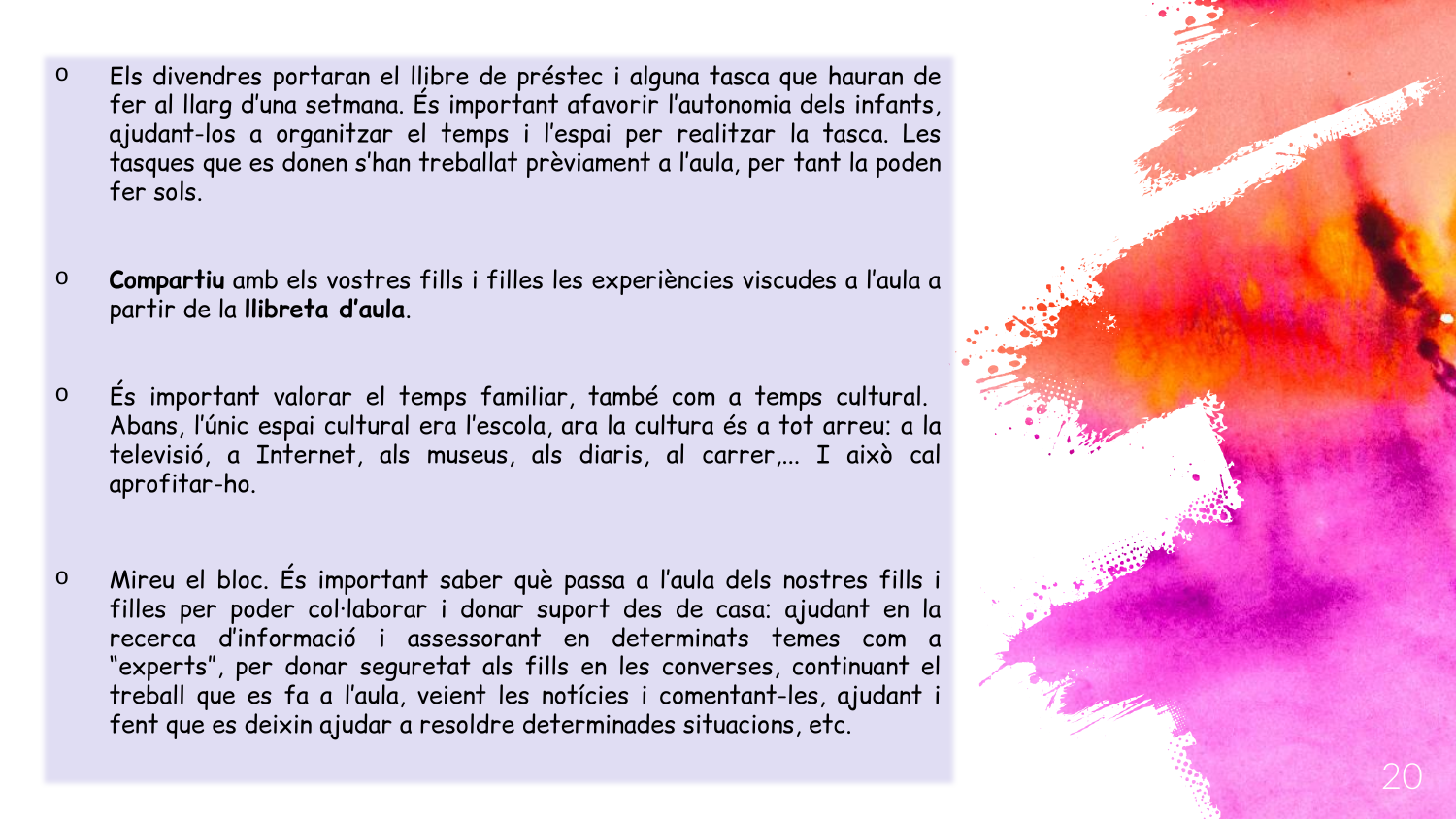

Els divendres portaran el llibre de préstec i alguna tasca que hauran de fer al llarg d’una setmana. És important afavorir l’autonomia dels infants, ajudant-los a organitzar el temps i l’espai per realitzar la tasca. Les tasques que es donen s’han treballat prèviament a l’aula, per tant la poden fer sols.

Compartiu amb els vostres fills i filles les experiències viscudes a l’aula a partir de la llibreta d’aula.

És important valorar el temps familiar, també com a temps cultural.  Abans, l’únic espai cultural era l’escola, ara la cultura és a tot arreu: a la televisió, a Internet, als museus, als diaris, al carrer,... I això cal aprofitar-ho.

Mireu el bloc. És important saber què passa a l’aula dels nostres fills i filles per poder col·laborar i donar suport des de casa: ajudant en la recerca d’informació i assessorant en determinats temes com a “experts”, per donar seguretat als fills en les converses, continuant el treball que es fa a l’aula, veient les notícies i comentant-les, ajudant i fent que es deixin ajudar a resoldre determinades situacions, etc.

20